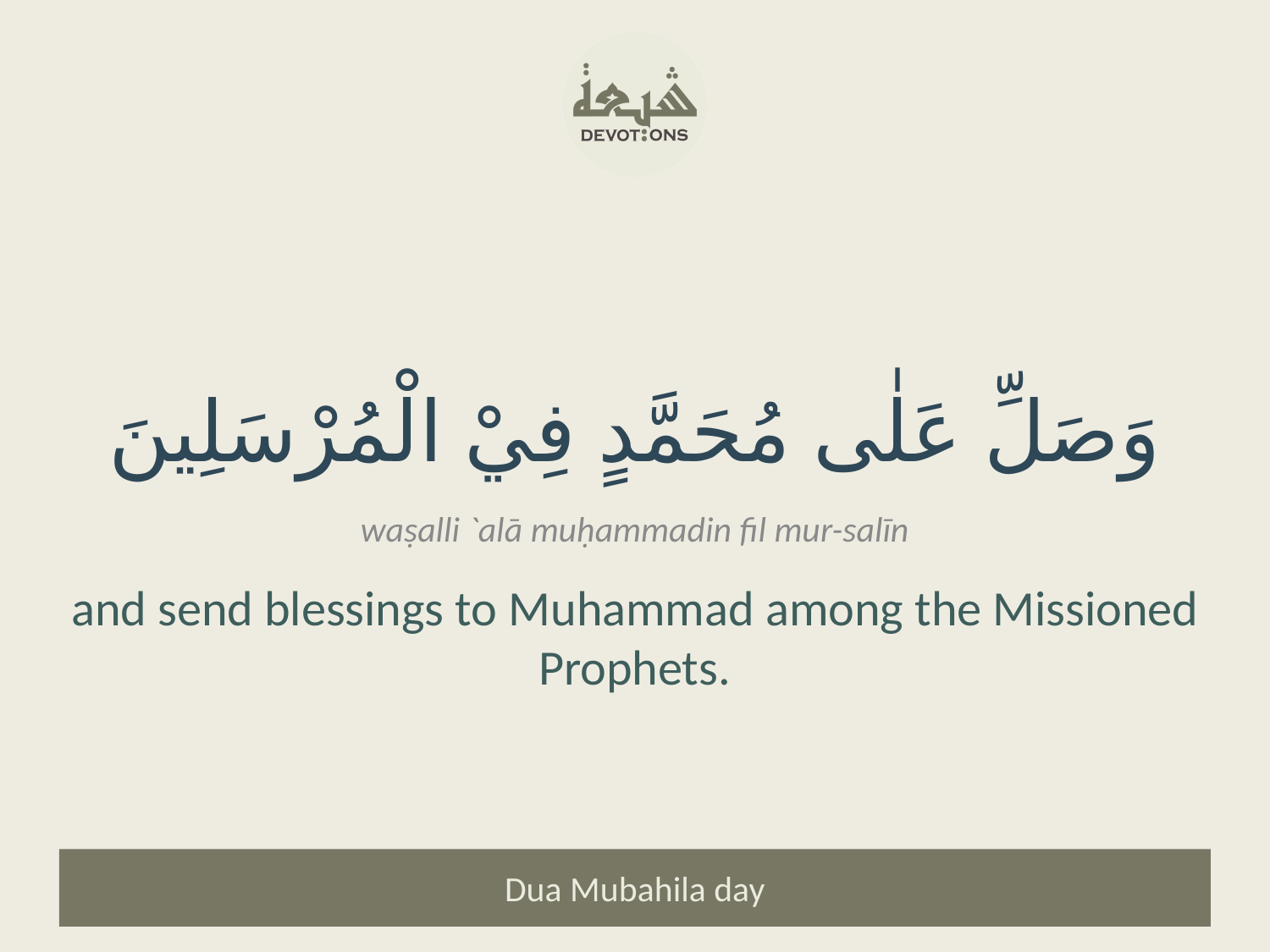

وَصَلِّ عَلٰى مُحَمَّدٍ فِيْ الْمُرْسَلِينَ
waṣalli `alā muḥammadin fil mur-salīn
and send blessings to Muhammad among the Missioned Prophets.
Dua Mubahila day